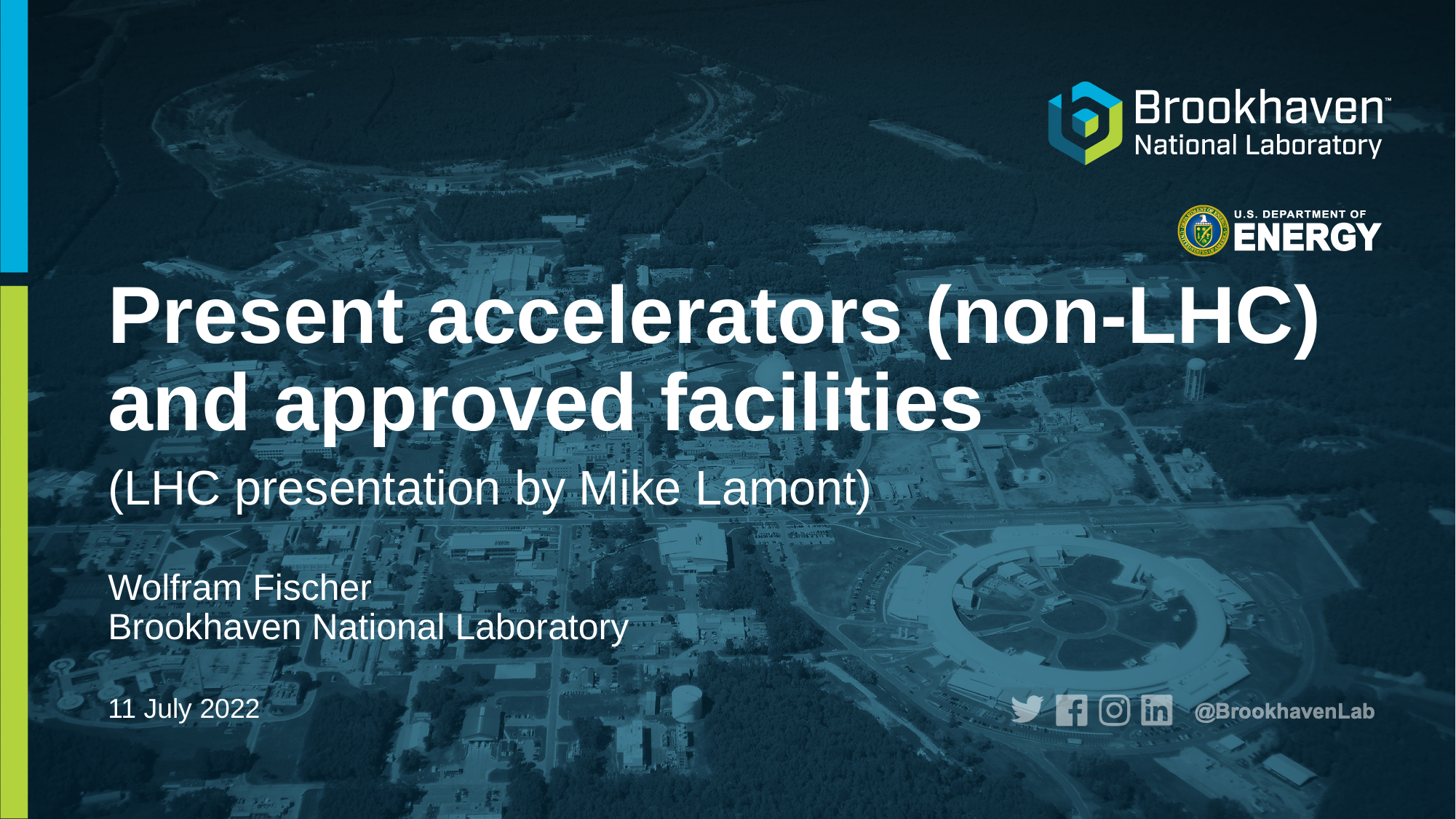

# Present accelerators (non-LHC) and approved facilities (LHC presentation by Mike Lamont)
Wolfram Fischer
Brookhaven National Laboratory
11 July 2022